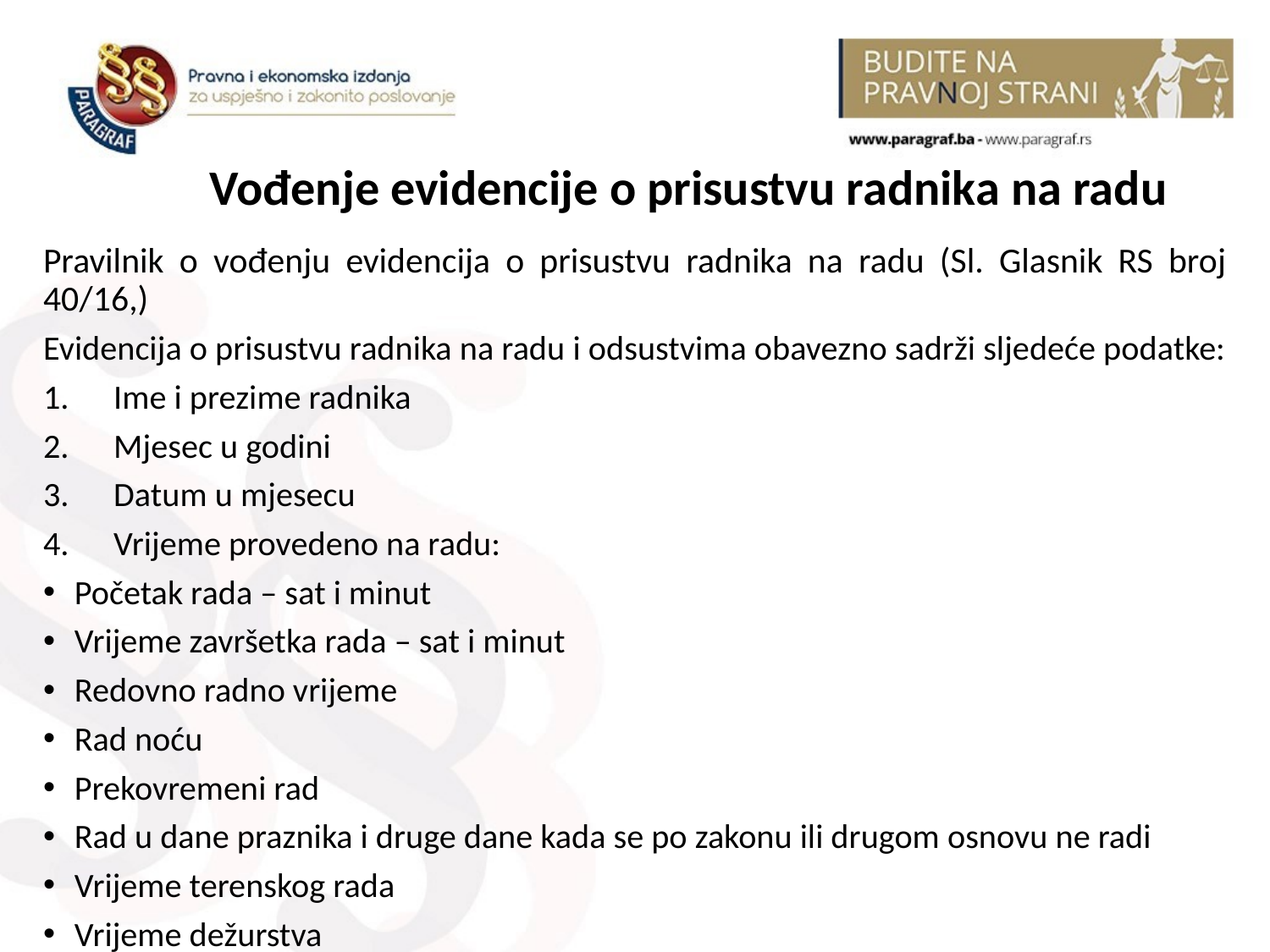

# Vođenje evidencije o prisustvu radnika na radu
Pravilnik o vođenju evidencija o prisustvu radnika na radu (Sl. Glasnik RS broj 40/16,)
Evidencija o prisustvu radnika na radu i odsustvima obavezno sadrži sljedeće podatke:
Ime i prezime radnika
Mjesec u godini
Datum u mjesecu
Vrijeme provedeno na radu:
Početak rada – sat i minut
Vrijeme završetka rada – sat i minut
Redovno radno vrijeme
Rad noću
Prekovremeni rad
Rad u dane praznika i druge dane kada se po zakonu ili drugom osnovu ne radi
Vrijeme terenskog rada
Vrijeme dežurstva